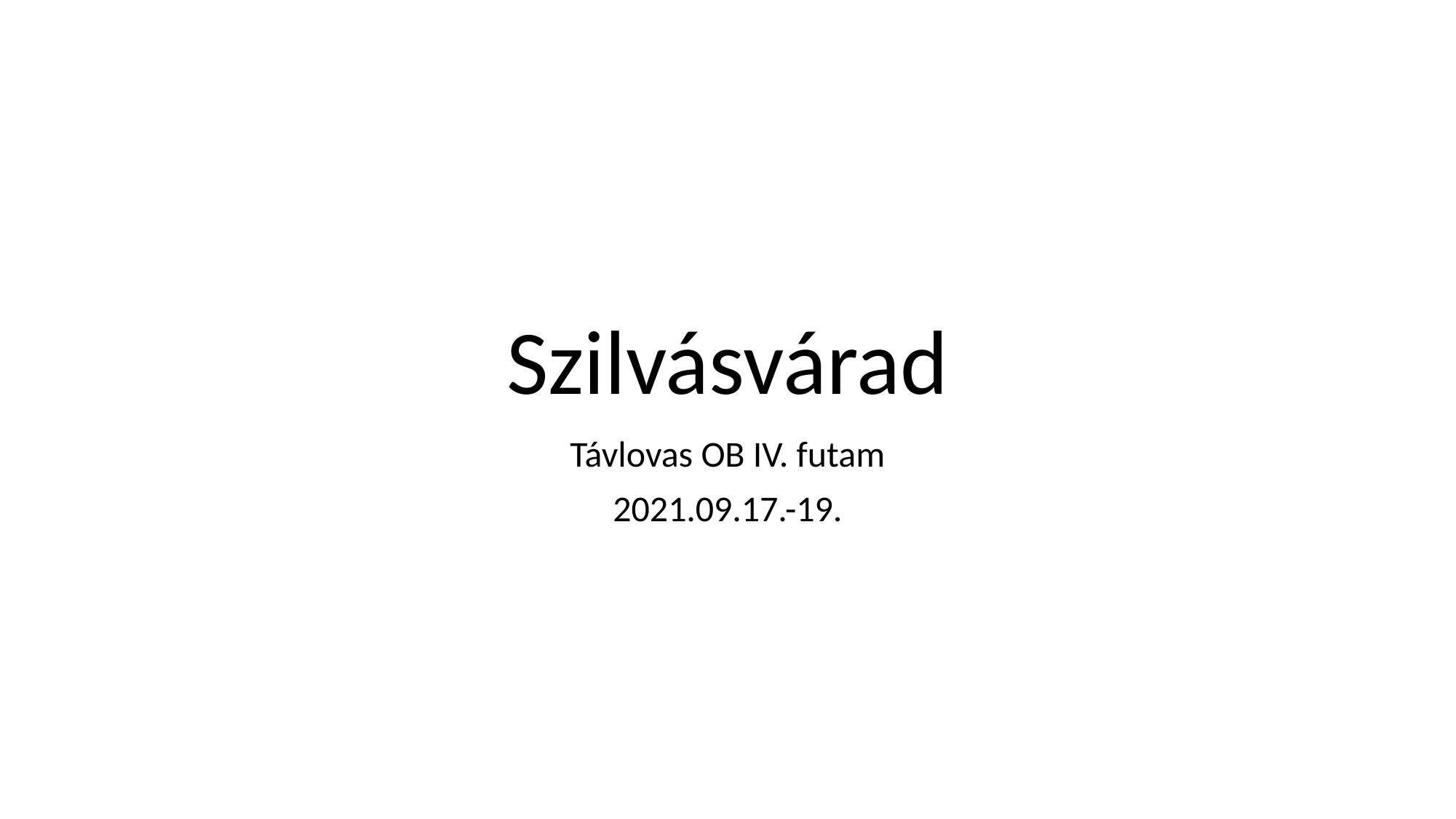

# Szilvásvárad
Távlovas OB IV. futam
2021.09.17.-19.